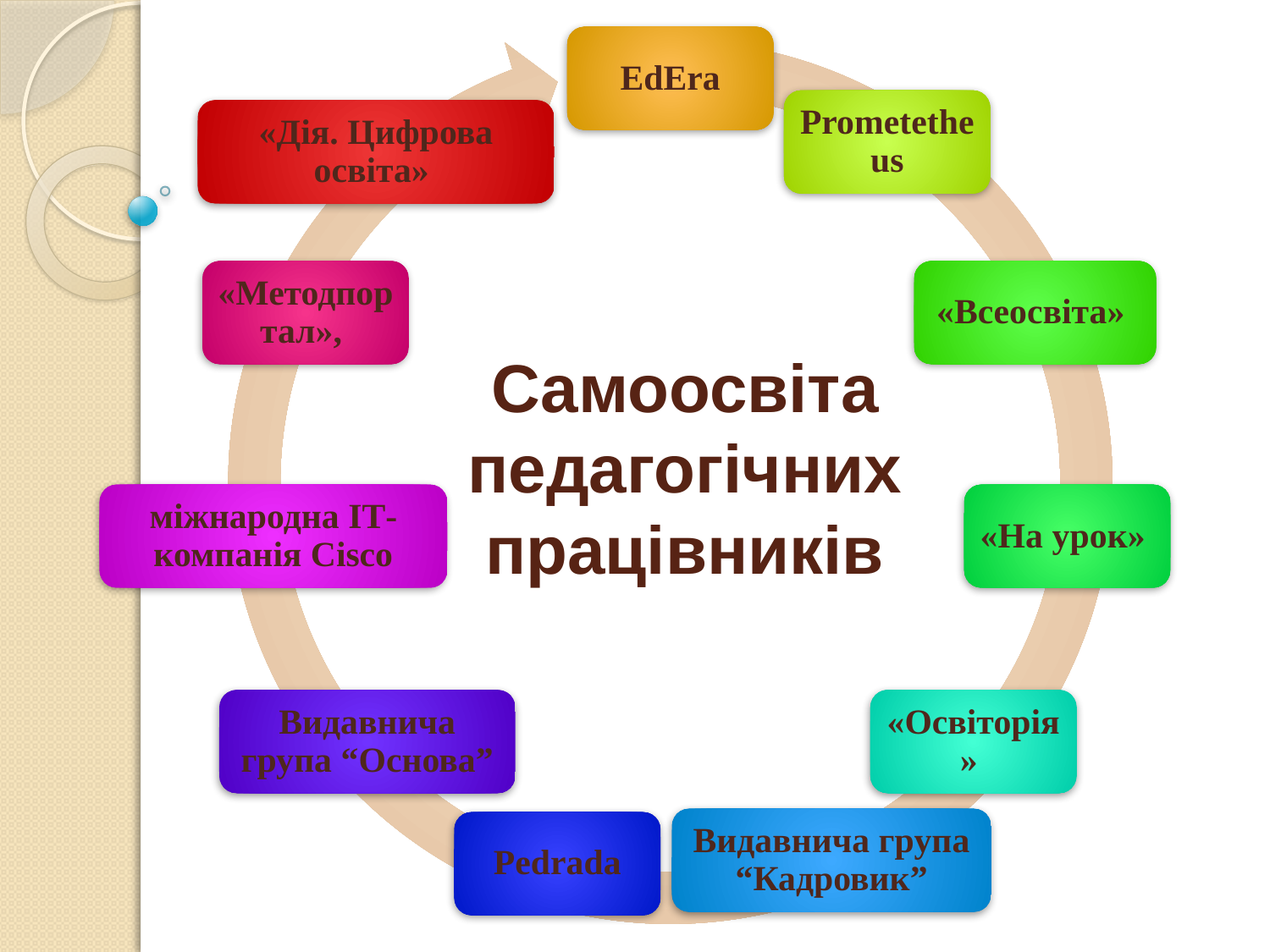

ЕdEra
Prometetheus
«Всеосвіта»
«На урок»
«Освіторія»
Видавнича група “Кадровик”
Pedrada
Видавнича група “Основа”
міжнародна ІТ-компанія Cisco
«Методпортал»,
«Дія. Цифрова освіта»
# Самоосвіта педагогічних працівників